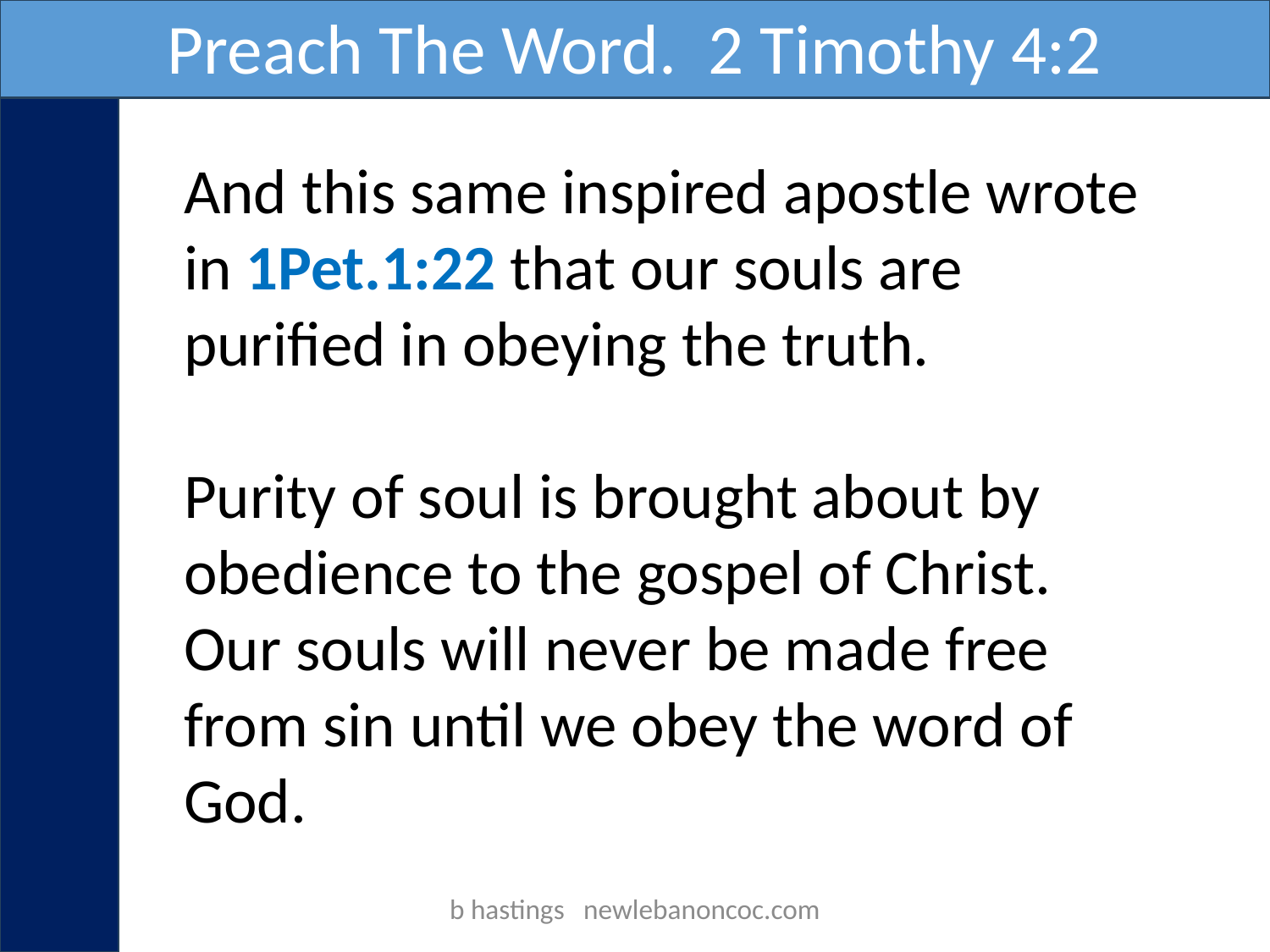

Preach The Word.  2 Timothy 4:2
And this same inspired apostle wrote in 1Pet.1:22 that our souls are purified in obeying the truth.

Purity of soul is brought about by obedience to the gospel of Christ. Our souls will never be made free from sin until we obey the word of God.
b hastings   newlebanoncoc.com